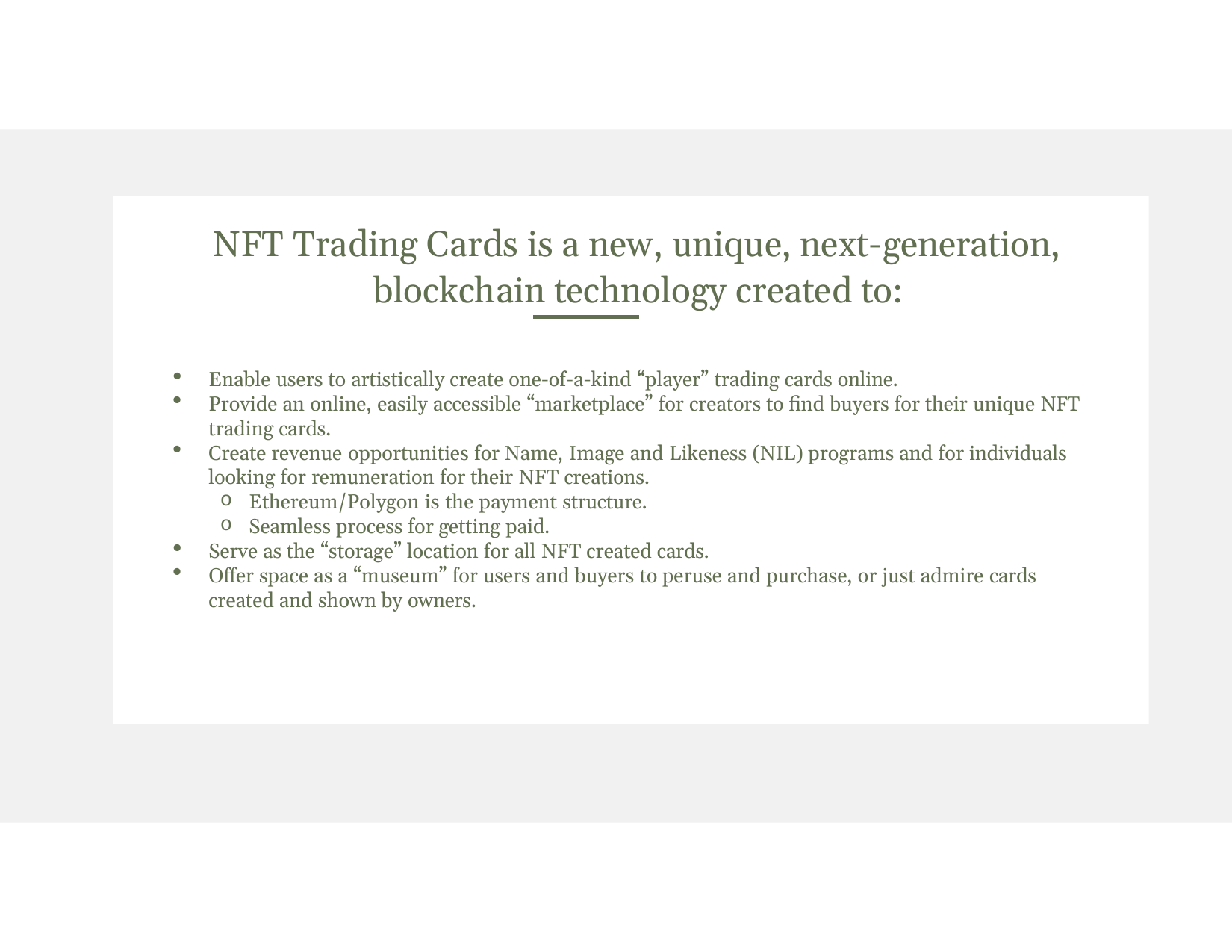

# NFT Trading Cards is a new, unique, next-generation, blockchain technology created to:

Enable users to artistically create one-of-a-kind “player” trading cards online.
Provide an online, easily accessible “marketplace” for creators to find buyers for their unique NFT trading cards.
Create revenue opportunities for Name, Image and Likeness (NIL) programs and for individuals looking for remuneration for their NFT creations.
Ethereum/Polygon is the payment structure.
Seamless process for getting paid.
Serve as the “storage” location for all NFT created cards.
Offer space as a “museum” for users and buyers to peruse and purchase, or just admire cards created and shown by owners.